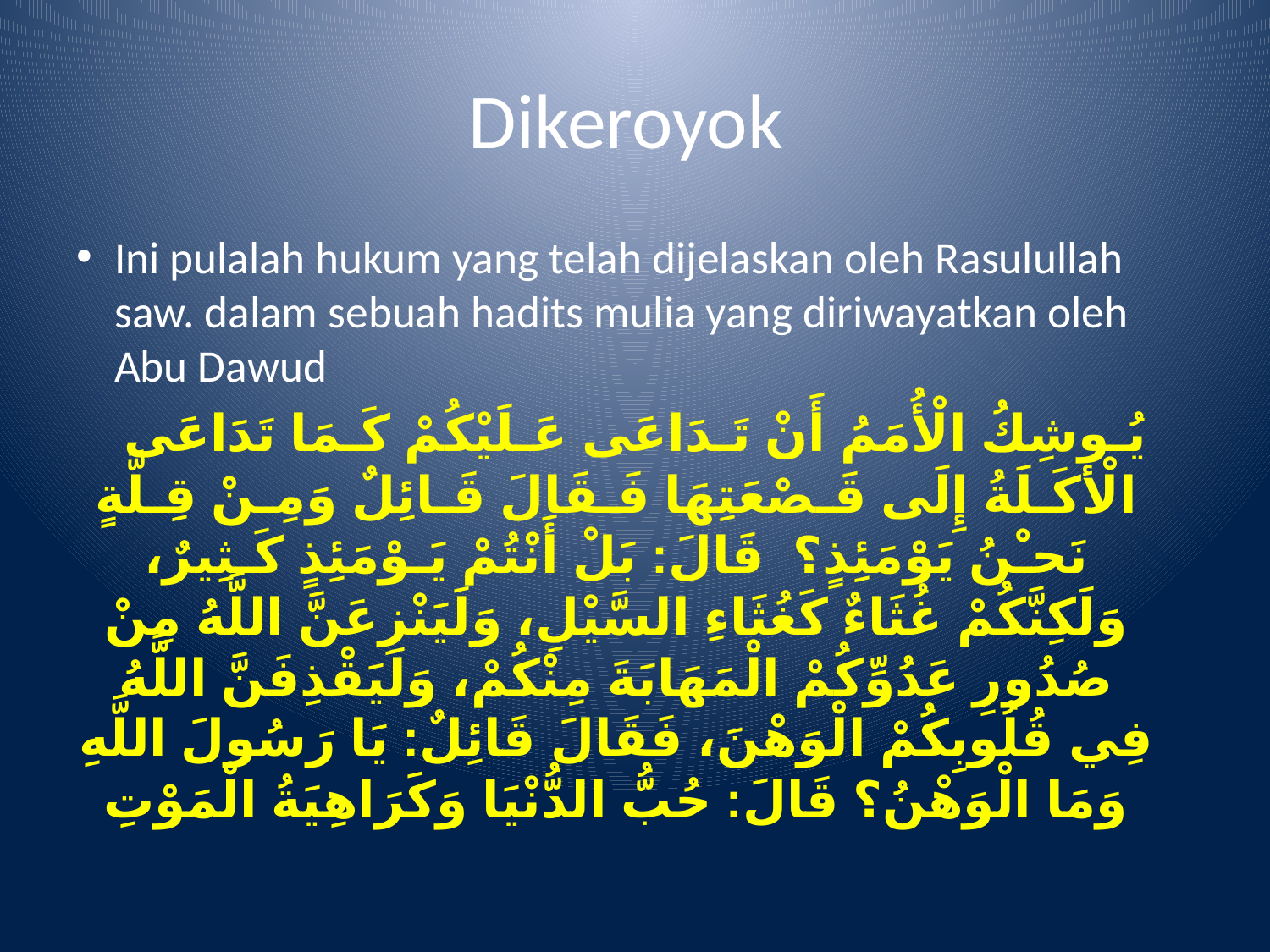

# Dikeroyok
Ini pulalah hukum yang telah dijelaskan oleh Rasulullah saw. dalam sebuah hadits mulia yang diriwayatkan oleh Abu Dawud
يُـوشِكُ الْأُمَمُ أَنْ تَـدَاعَى عَـلَيْكُمْ كَـمَا تَدَاعَى الْأَكَـلَةُ إِلَى قَـصْعَتِهَا فَـقَالَ قَـائِلٌ وَمِـنْ قِـلَّةٍ نَحـْنُ يَوْمَئِذٍ؟  قَالَ: بَلْ أَنْتُمْ يَـوْمَئِذٍ كَـثِيرٌ، وَلَكِنَّكُمْ غُثَاءٌ كَغُثَاءِ السَّيْلِ، وَلَيَنْزِعَنَّ اللَّهُ مِنْ صُدُورِ عَدُوِّكُمْ الْمَهَابَةَ مِنْكُمْ، وَلَيَقْذِفَنَّ اللَّهُ فِي قُلُوبِكُمْ الْوَهْنَ، فَقَالَ قَائِلٌ: يَا رَسُولَ اللَّهِ وَمَا الْوَهْنُ؟ قَالَ: حُبُّ الدُّنْيَا وَكَرَاهِيَةُ الْمَوْتِ